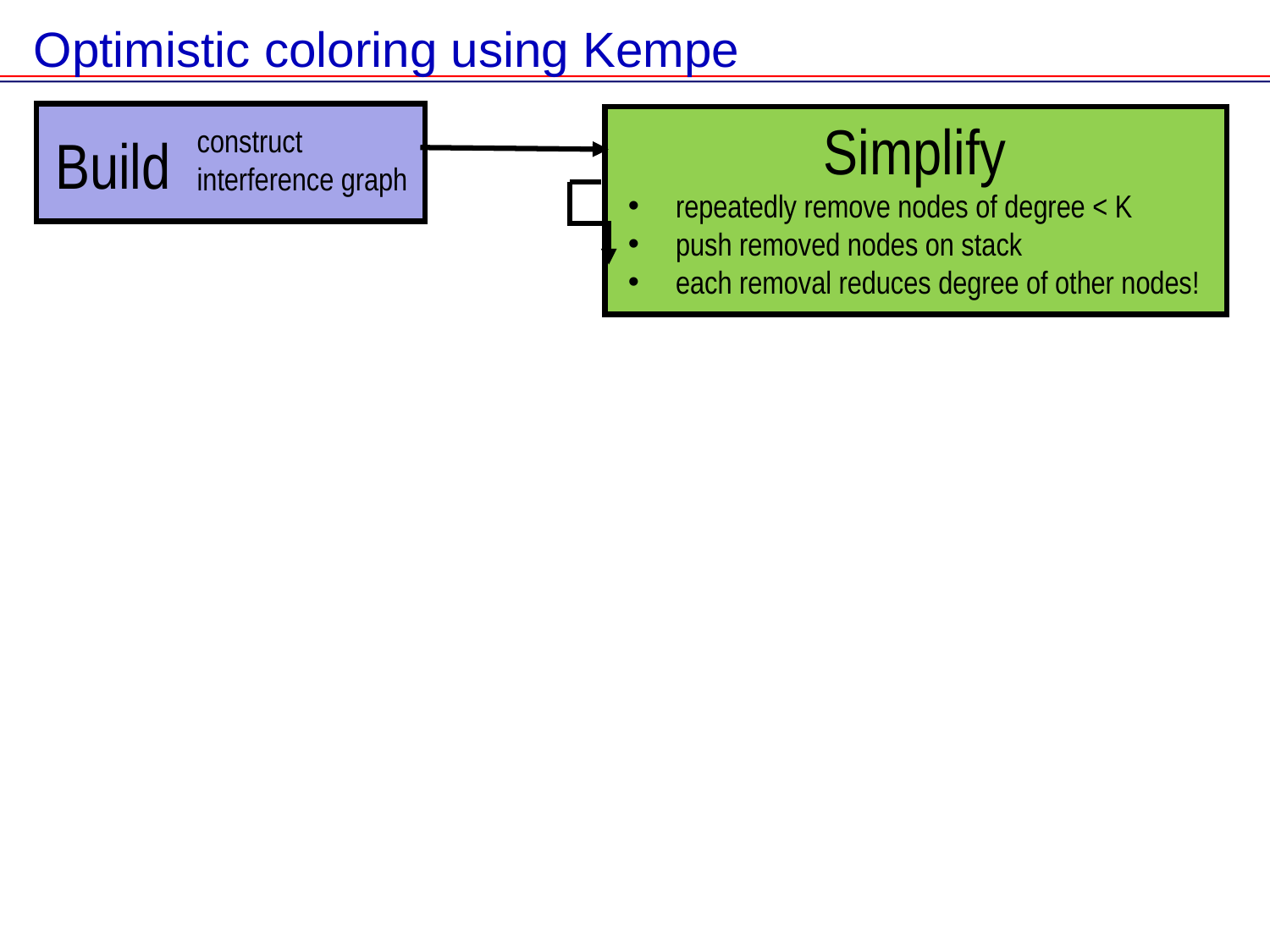

# Optimistic coloring using Kempe

construct interference graph
Build
Simplify
repeatedly remove nodes of degree < K
push removed nodes on stack
each removal reduces degree of other nodes!